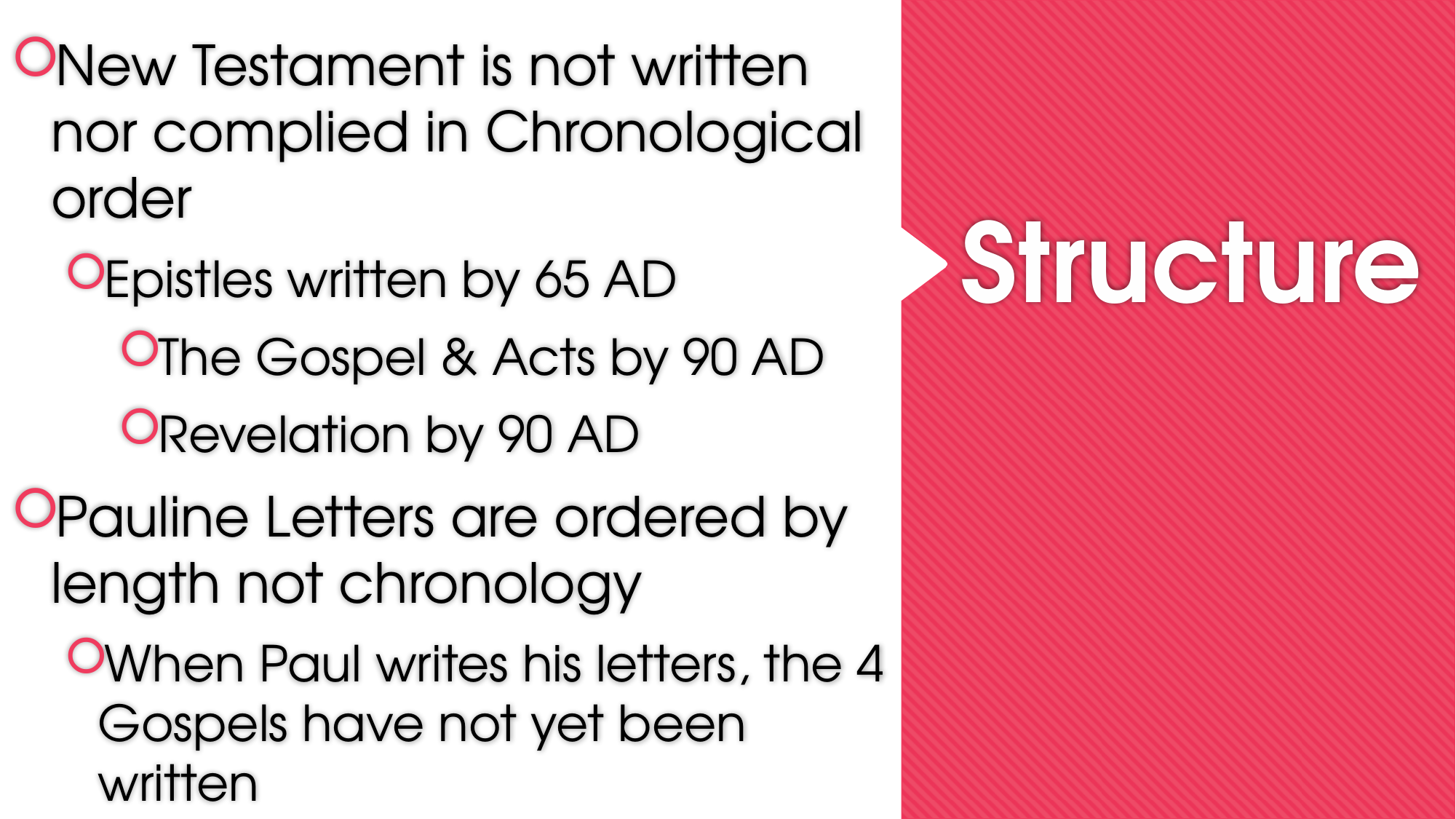

New Testament is not written nor complied in Chronological order
Epistles written by 65 AD
The Gospel & Acts by 90 AD
Revelation by 90 AD
Pauline Letters are ordered by length not chronology
When Paul writes his letters, the 4 Gospels have not yet been written

# Structure